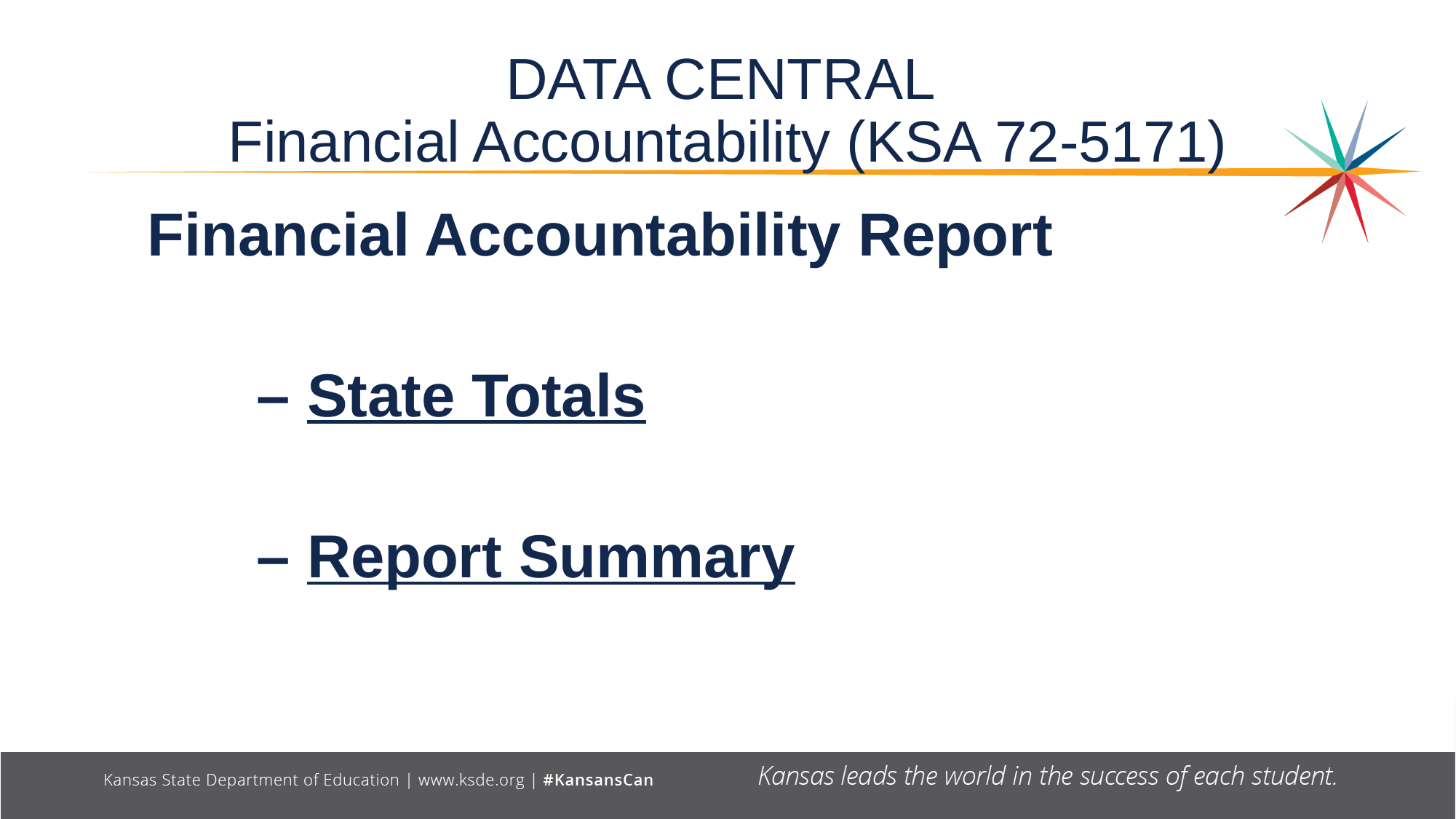

# DATA CENTRAL Financial Accountability (KSA 72-5171)
Financial Accountability Report

	– State Totals

	– Report Summary